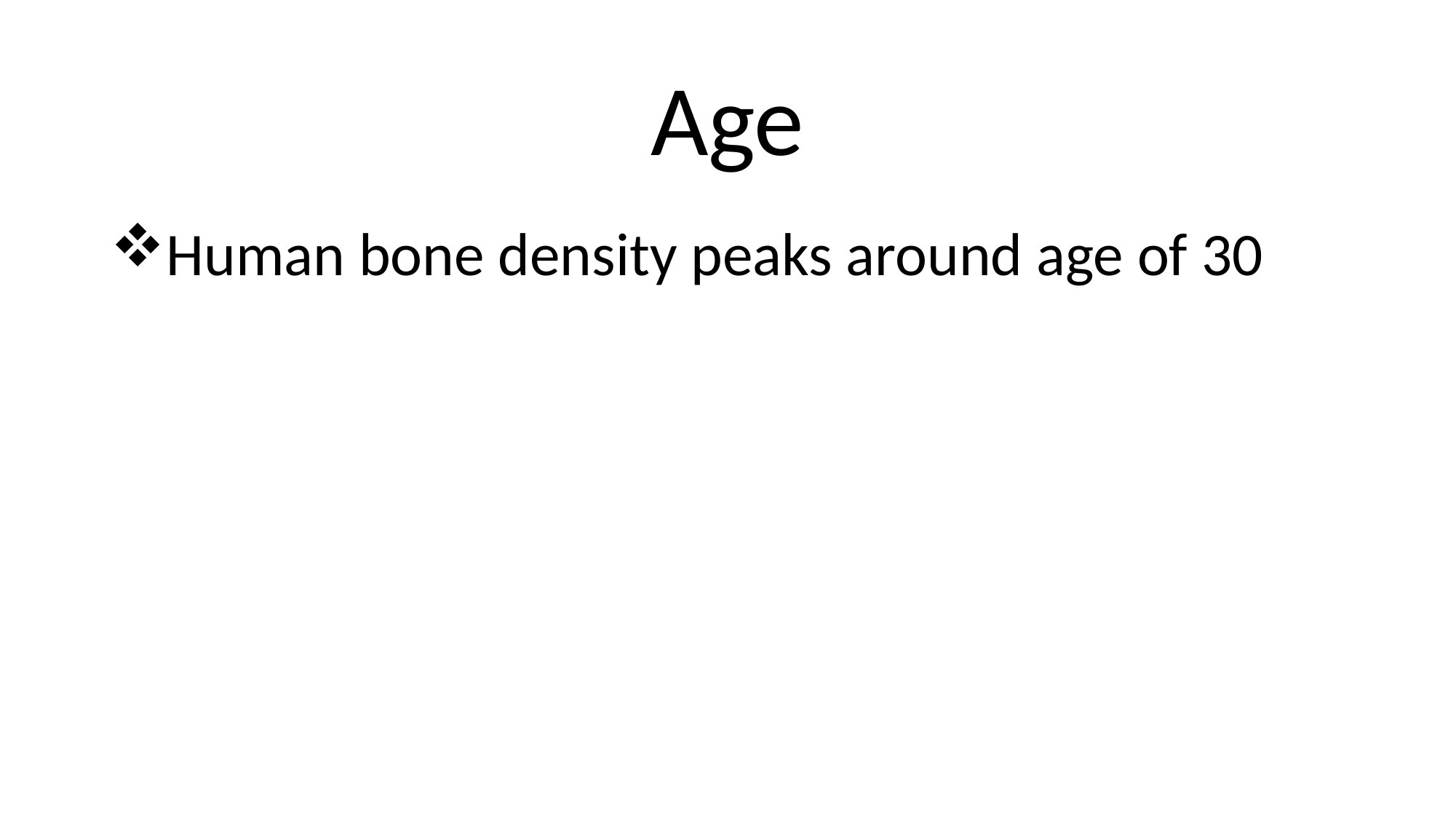

# Age
Human bone density peaks around age of 30